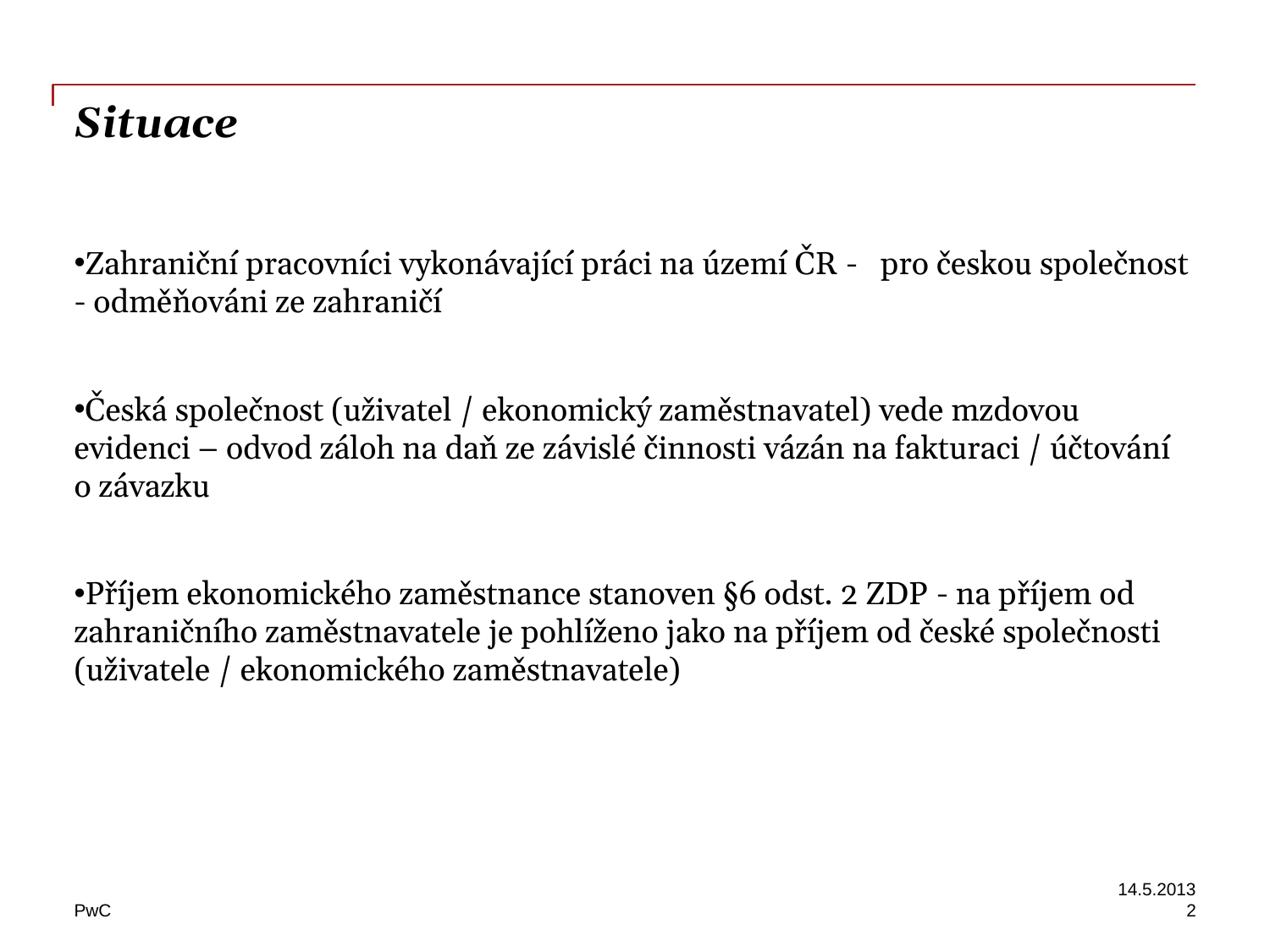

# Situace
Zahraniční pracovníci vykonávající práci na území ČR -   pro českou společnost - odměňováni ze zahraničí

Česká společnost (uživatel / ekonomický zaměstnavatel) vede mzdovou evidenci – odvod záloh na daň ze závislé činnosti vázán na fakturaci / účtování o závazku

Příjem ekonomického zaměstnance stanoven §6 odst. 2 ZDP - na příjem od zahraničního zaměstnavatele je pohlíženo jako na příjem od české společnosti (uživatele / ekonomického zaměstnavatele)

14.5.2013
2